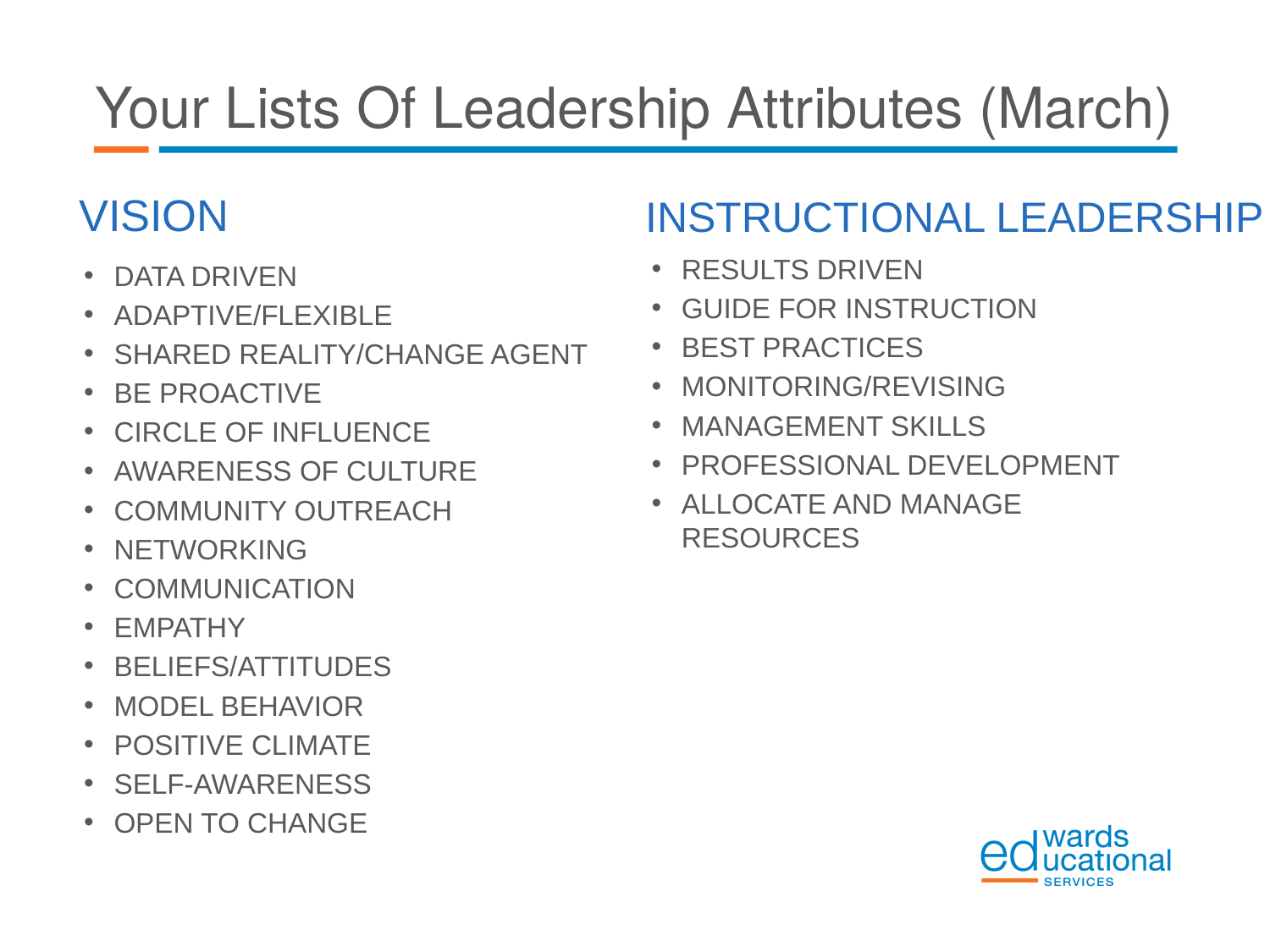

Your Lists Of Leadership Attributes (March)
VISION
INSTRUCTIONAL LEADERSHIP
RESULTS DRIVEN
GUIDE FOR INSTRUCTION
BEST PRACTICES
MONITORING/REVISING
MANAGEMENT SKILLS
PROFESSIONAL DEVELOPMENT
ALLOCATE AND MANAGE RESOURCES
DATA DRIVEN
ADAPTIVE/FLEXIBLE
SHARED REALITY/CHANGE AGENT
BE PROACTIVE
CIRCLE OF INFLUENCE
AWARENESS OF CULTURE
COMMUNITY OUTREACH
NETWORKING
COMMUNICATION
EMPATHY
BELIEFS/ATTITUDES
MODEL BEHAVIOR
POSITIVE CLIMATE
SELF-AWARENESS
OPEN TO CHANGE
10